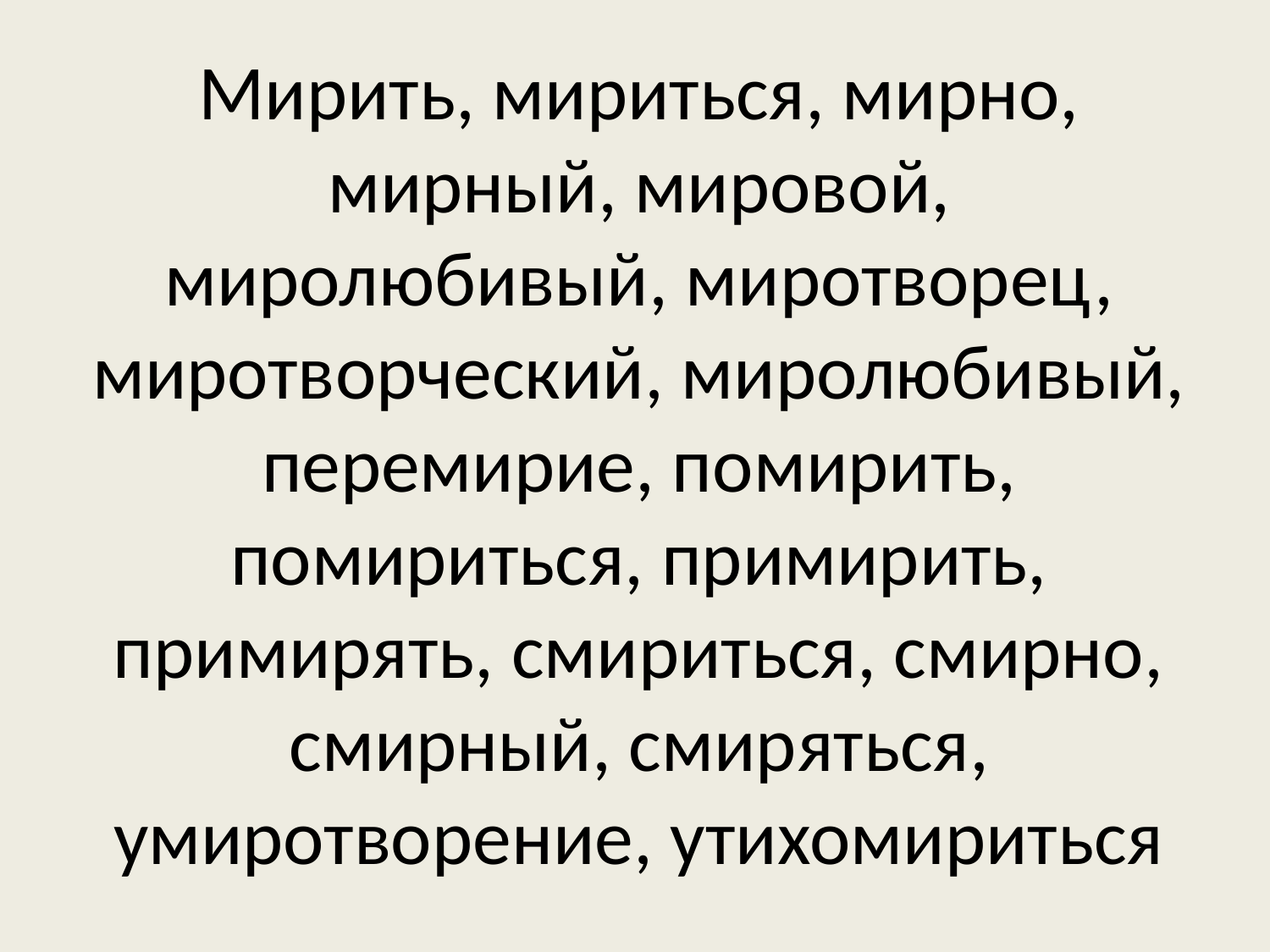

Мирить, мириться, мирно, мирный, мировой, миролюбивый, миротворец, миротворческий, миролюбивый, перемирие, помирить, помириться, примирить, примирять, смириться, смирно, смирный, смиряться, умиротворение, утихомириться